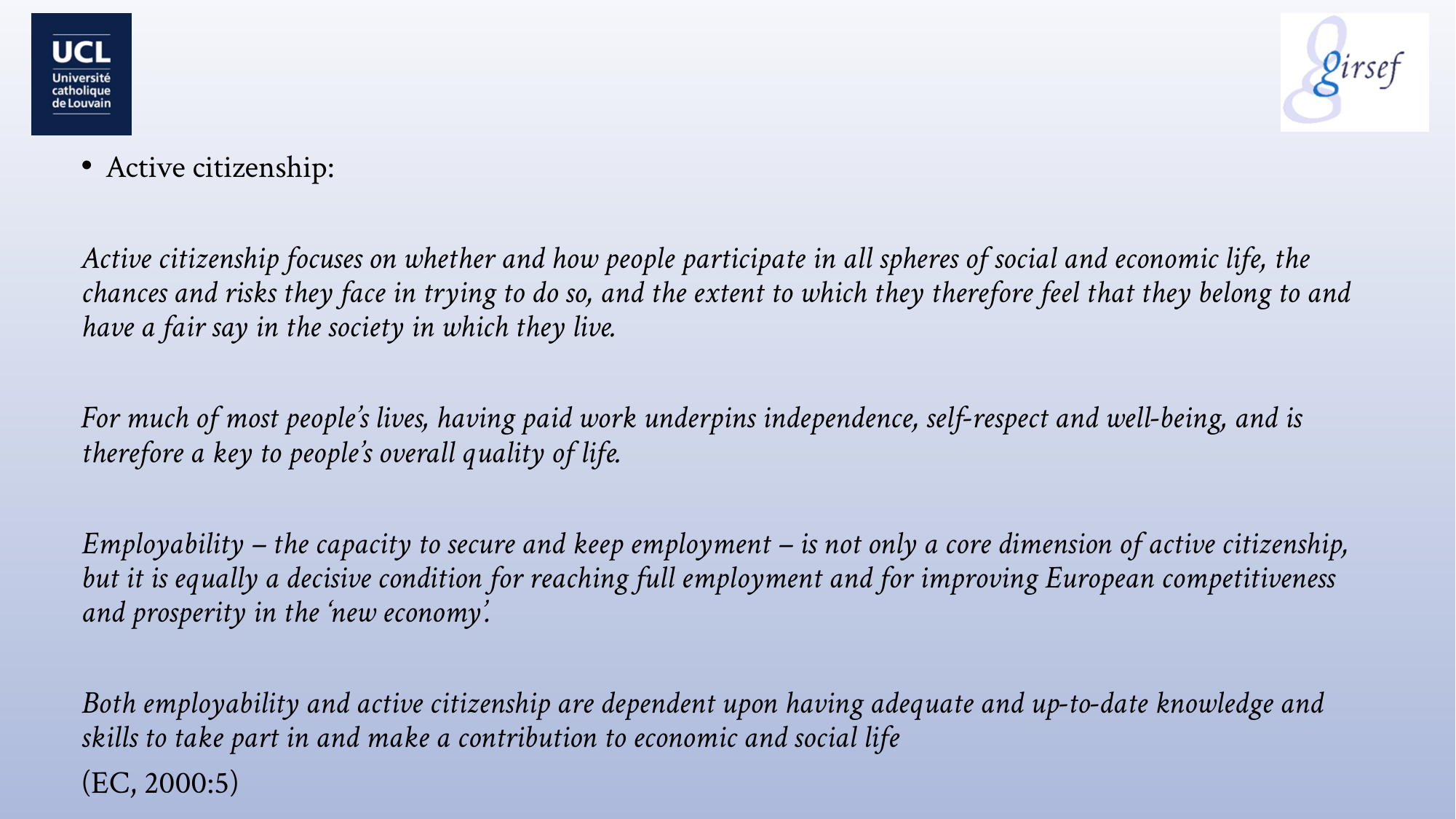

Active citizenship:

Active citizenship focuses on whether and how people participate in all spheres of social and economic life, the chances and risks they face in trying to do so, and the extent to which they therefore feel that they belong to and have a fair say in the society in which they live.

For much of most people’s lives, having paid work underpins independence, self-respect and well-being, and is therefore a key to people’s overall quality of life.

Employability – the capacity to secure and keep employment – is not only a core dimension of active citizenship, but it is equally a decisive condition for reaching full employment and for improving European competitiveness and prosperity in the ‘new economy’.

Both employability and active citizenship are dependent upon having adequate and up-to-date knowledge and skills to take part in and make a contribution to economic and social life
(EC, 2000:5)